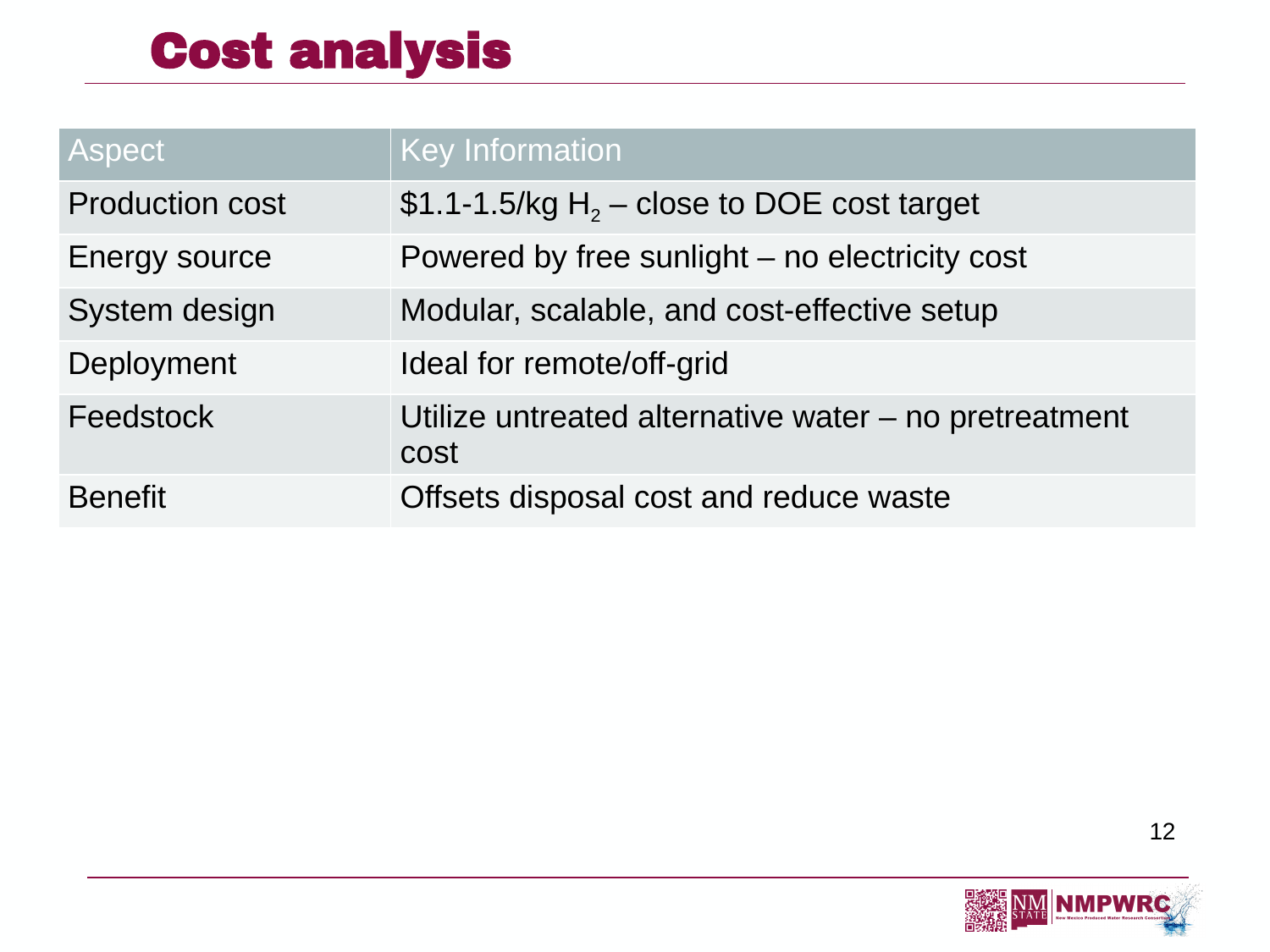

# Cost analysis
| Aspect | Key Information |
| --- | --- |
| Production cost | $1.1-1.5/kg H2 – close to DOE cost target |
| Energy source | Powered by free sunlight – no electricity cost |
| System design | Modular, scalable, and cost-effective setup |
| Deployment | Ideal for remote/off-grid |
| Feedstock | Utilize untreated alternative water – no pretreatment cost |
| Benefit | Offsets disposal cost and reduce waste |
12
13